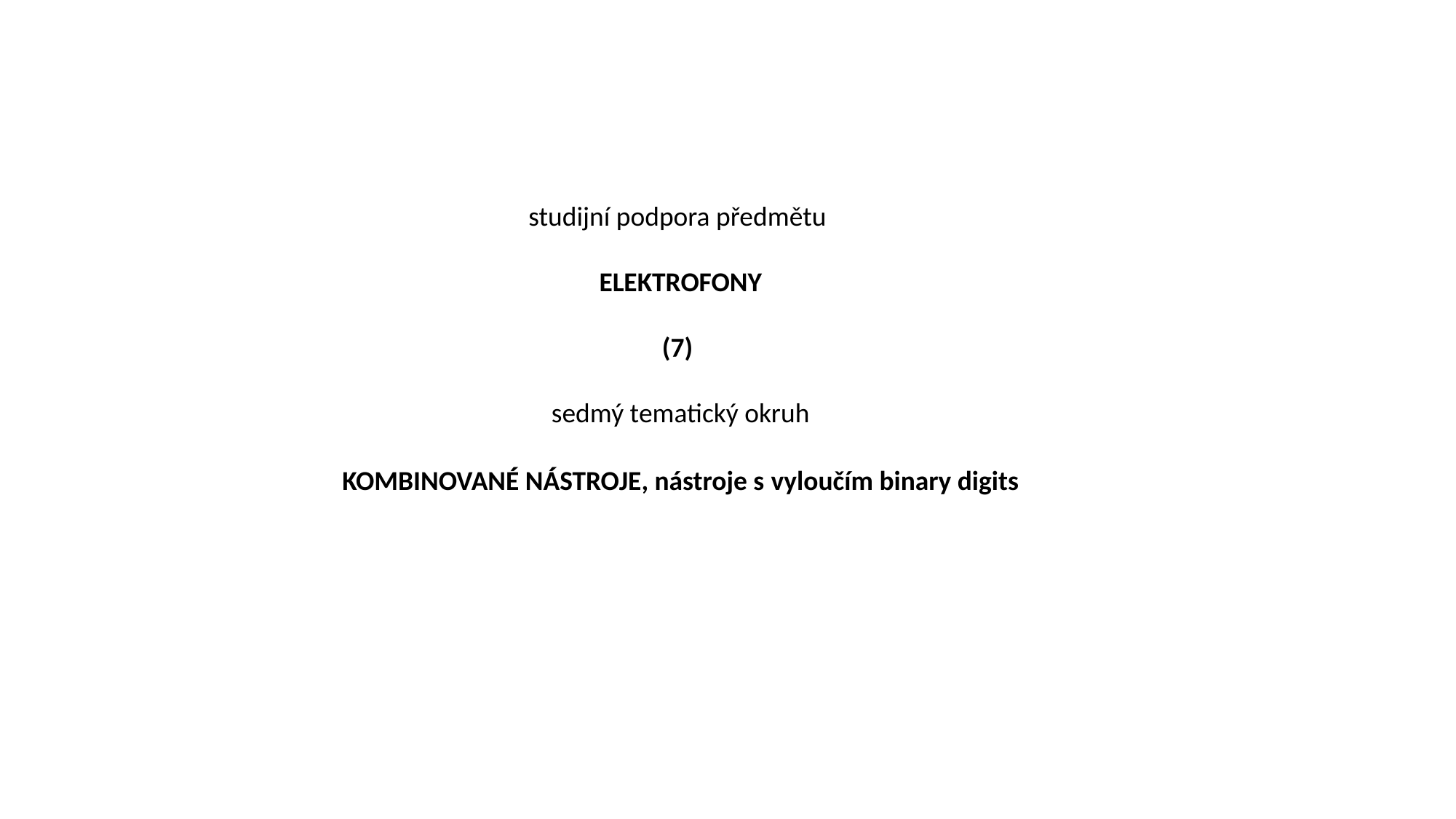

studijní podpora předmětu

ELEKTROFONY

(7)

sedmý tematický okruh

 KOMBINOVANÉ NÁSTROJE, nástroje s vyloučím binary digits